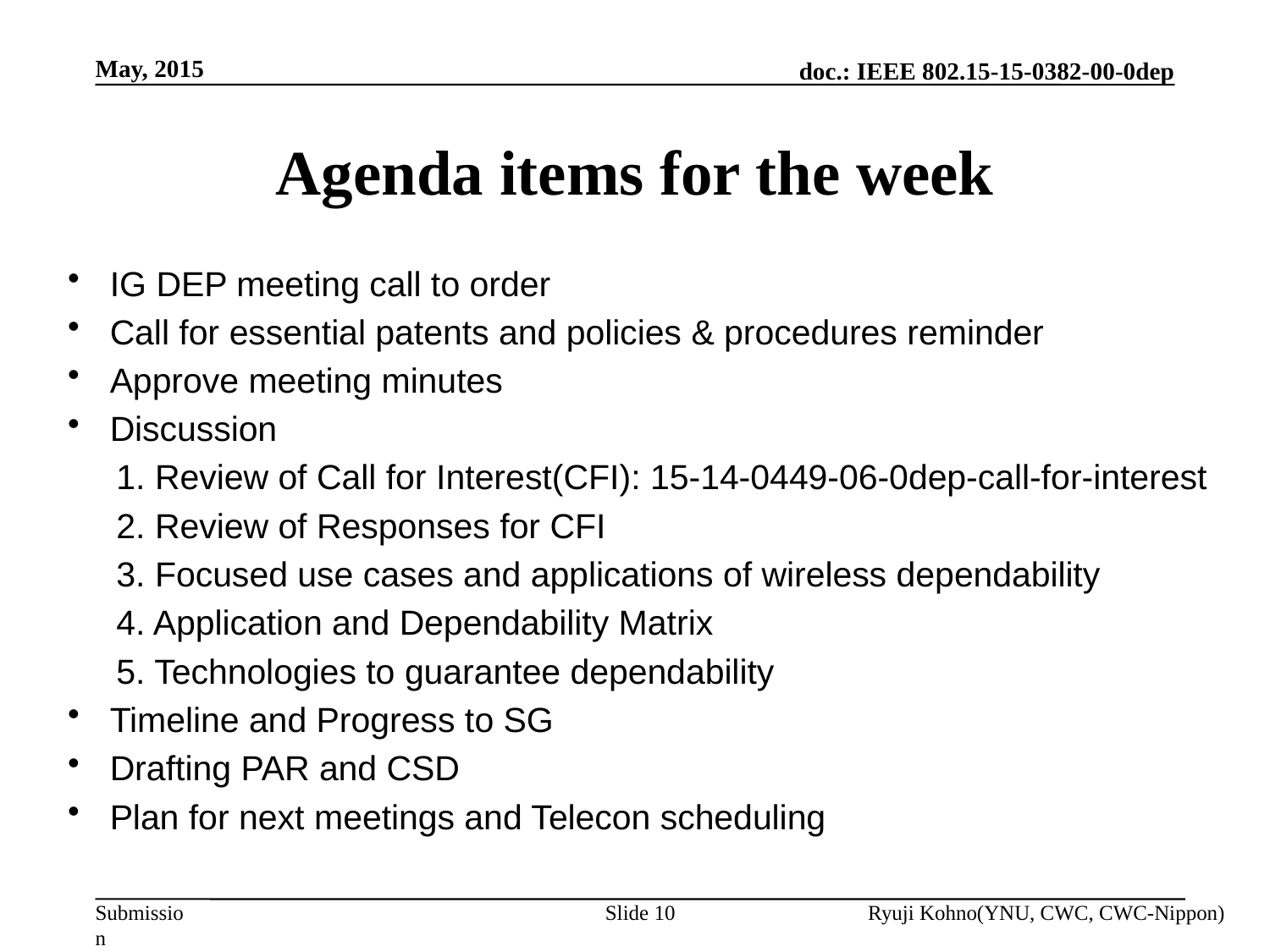

May, 2015
# Agenda items for the week
IG DEP meeting call to order
Call for essential patents and policies & procedures reminder
Approve meeting minutes
Discussion
     1. Review of Call for Interest(CFI): 15-14-0449-06-0dep-call-for-interest
     2. Review of Responses for CFI
     3. Focused use cases and applications of wireless dependability
     4. Application and Dependability Matrix
     5. Technologies to guarantee dependability
Timeline and Progress to SG
Drafting PAR and CSD
Plan for next meetings and Telecon scheduling

Slide 10
Ryuji Kohno(YNU, CWC, CWC-Nippon)